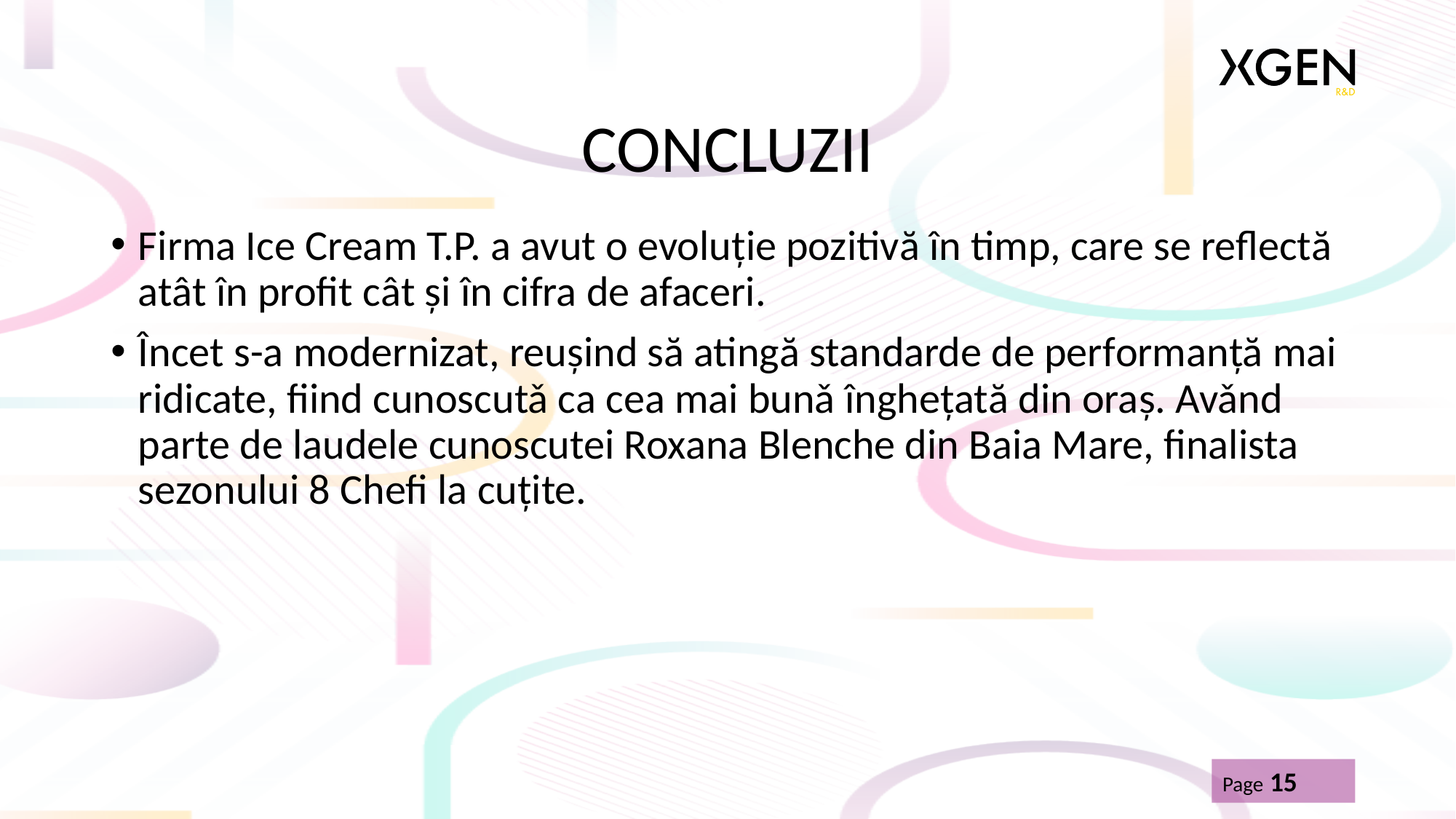

# CONCLUZII
Firma Ice Cream T.P. a avut o evoluție pozitivă în timp, care se reflectă atât în profit cât și în cifra de afaceri.
Încet s-a modernizat, reușind să atingă standarde de performanță mai ridicate, fiind cunoscutǎ ca cea mai bunǎ înghețată din oraș. Avǎnd parte de laudele cunoscutei Roxana Blenche din Baia Mare, finalista sezonului 8 Chefi la cuțite.
Page 15